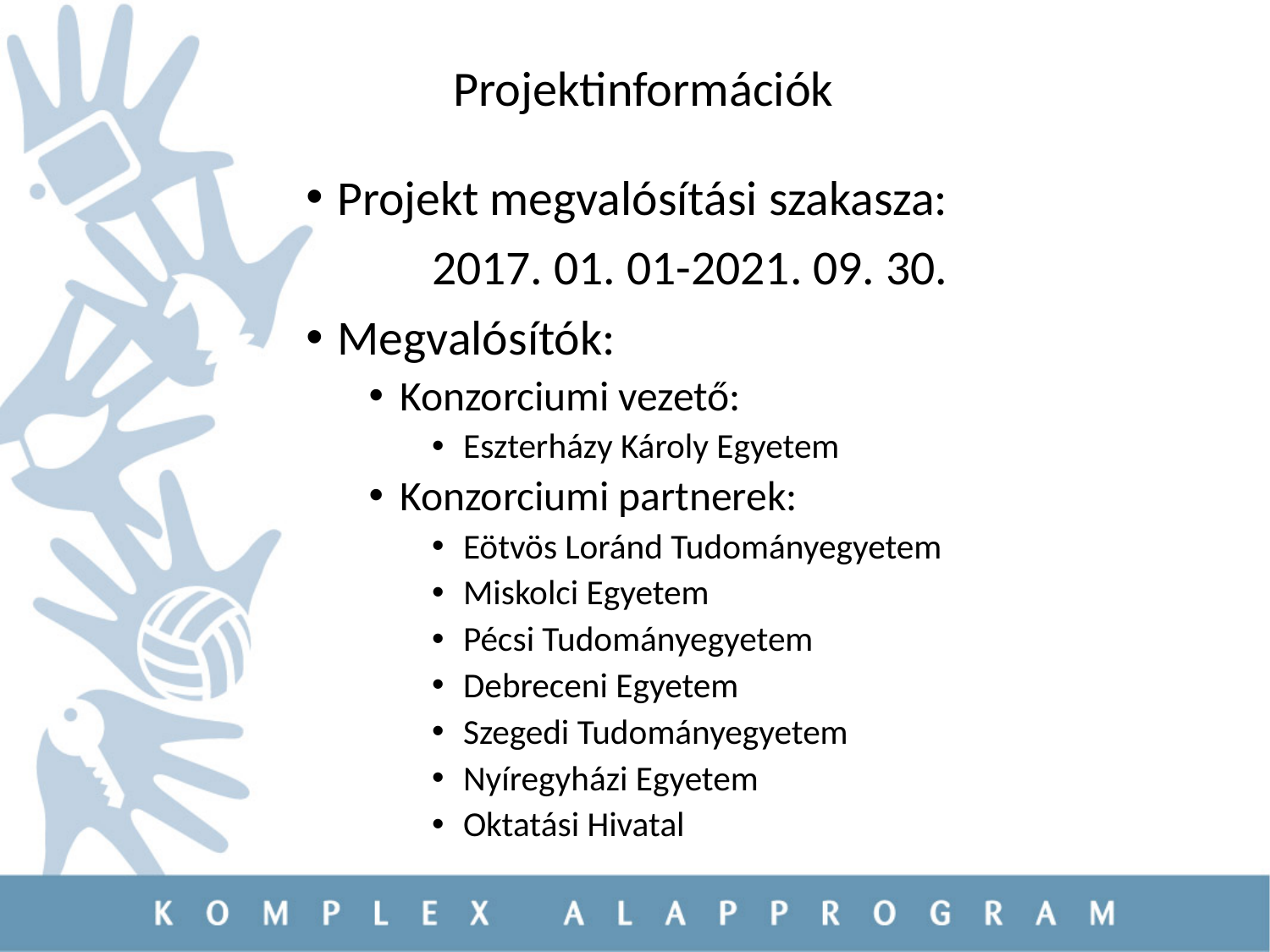

Projektinformációk
#
Projekt megvalósítási szakasza:
	2017. 01. 01-2021. 09. 30.
Megvalósítók:
Konzorciumi vezető:
Eszterházy Károly Egyetem
Konzorciumi partnerek:
Eötvös Loránd Tudományegyetem
Miskolci Egyetem
Pécsi Tudományegyetem
Debreceni Egyetem
Szegedi Tudományegyetem
Nyíregyházi Egyetem
Oktatási Hivatal